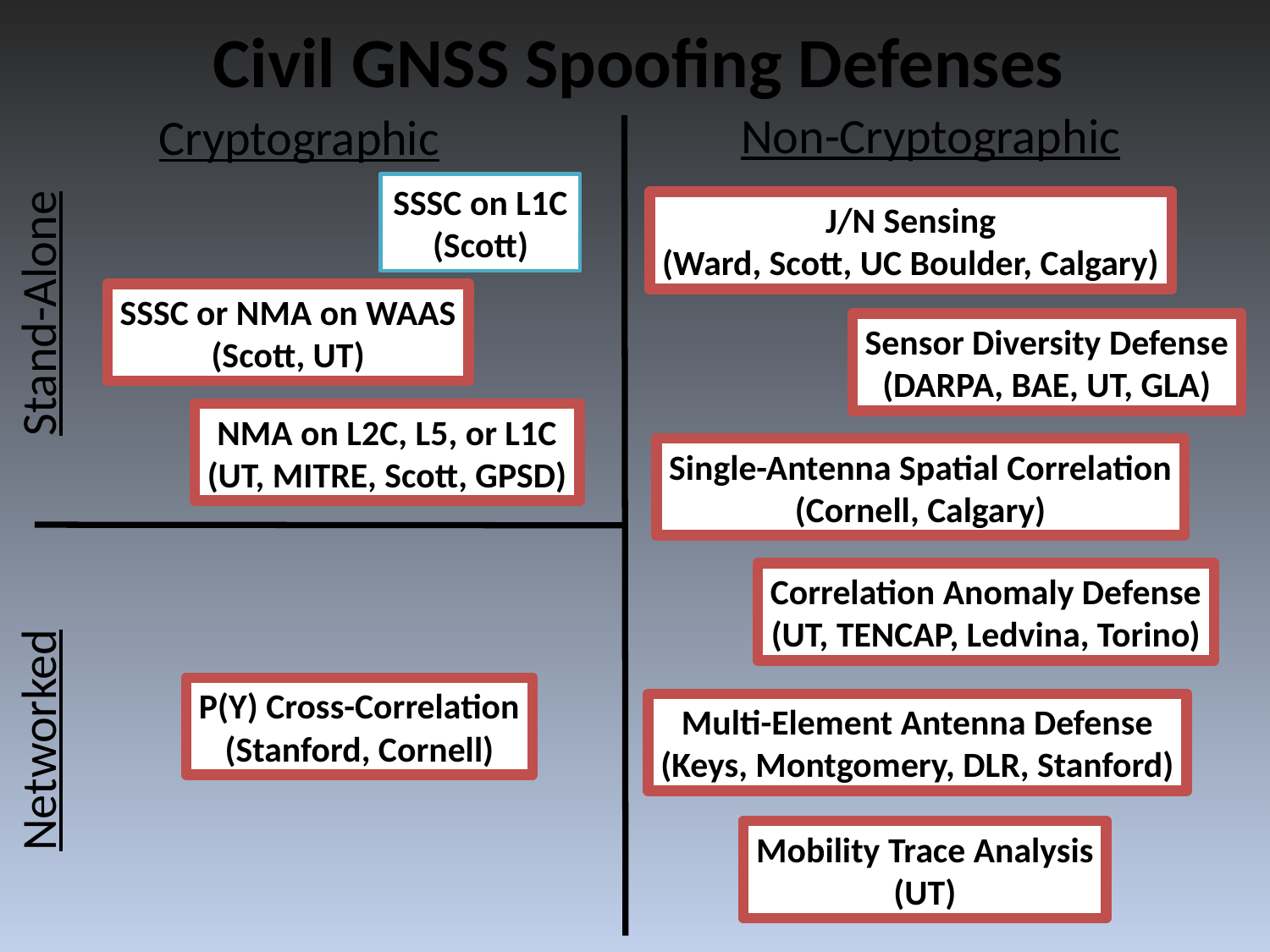

Civil GNSS Spoofing Defenses
Non-Cryptographic
Cryptographic
SSSC on L1C
(Scott)
J/N Sensing
(Ward, Scott, UC Boulder, Calgary)
Stand-Alone
SSSC or NMA on WAAS
(Scott, UT)
Sensor Diversity Defense
(DARPA, BAE, UT, GLA)
NMA on L2C, L5, or L1C
(UT, MITRE, Scott, GPSD)
Single-Antenna Spatial Correlation
(Cornell, Calgary)
Correlation Anomaly Defense
(UT, TENCAP, Ledvina, Torino)
P(Y) Cross-Correlation
(Stanford, Cornell)
Multi-Element Antenna Defense
(Keys, Montgomery, DLR, Stanford)
Networked
Mobility Trace Analysis
(UT)